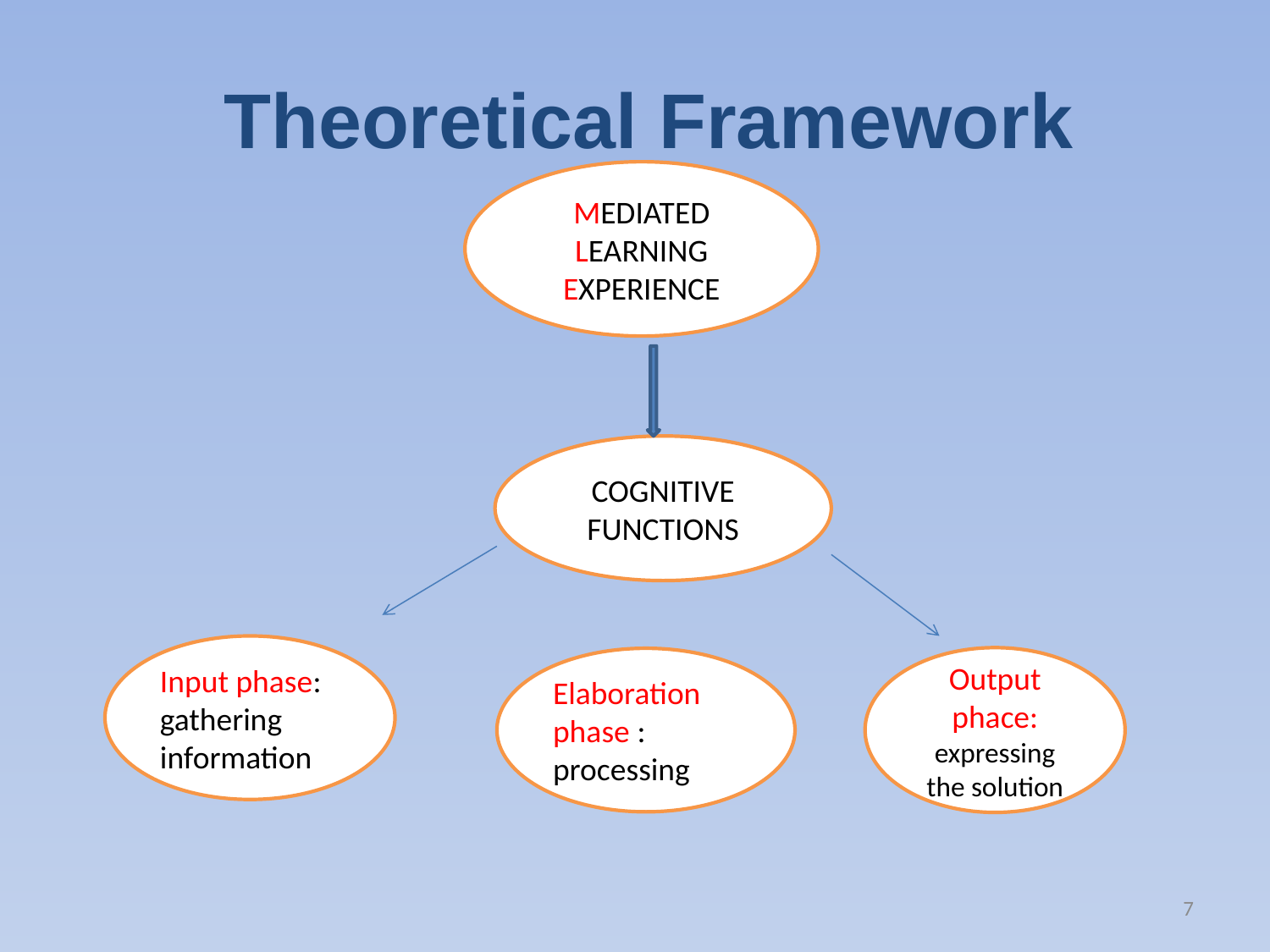

# Theoretical Framework
MEDIATED LEARNING EXPERIENCE

COGNITIVE FUNCTIONS
Input phase:  gathering information
Output phace: expressing the solution
Elaboration phase : processing
7